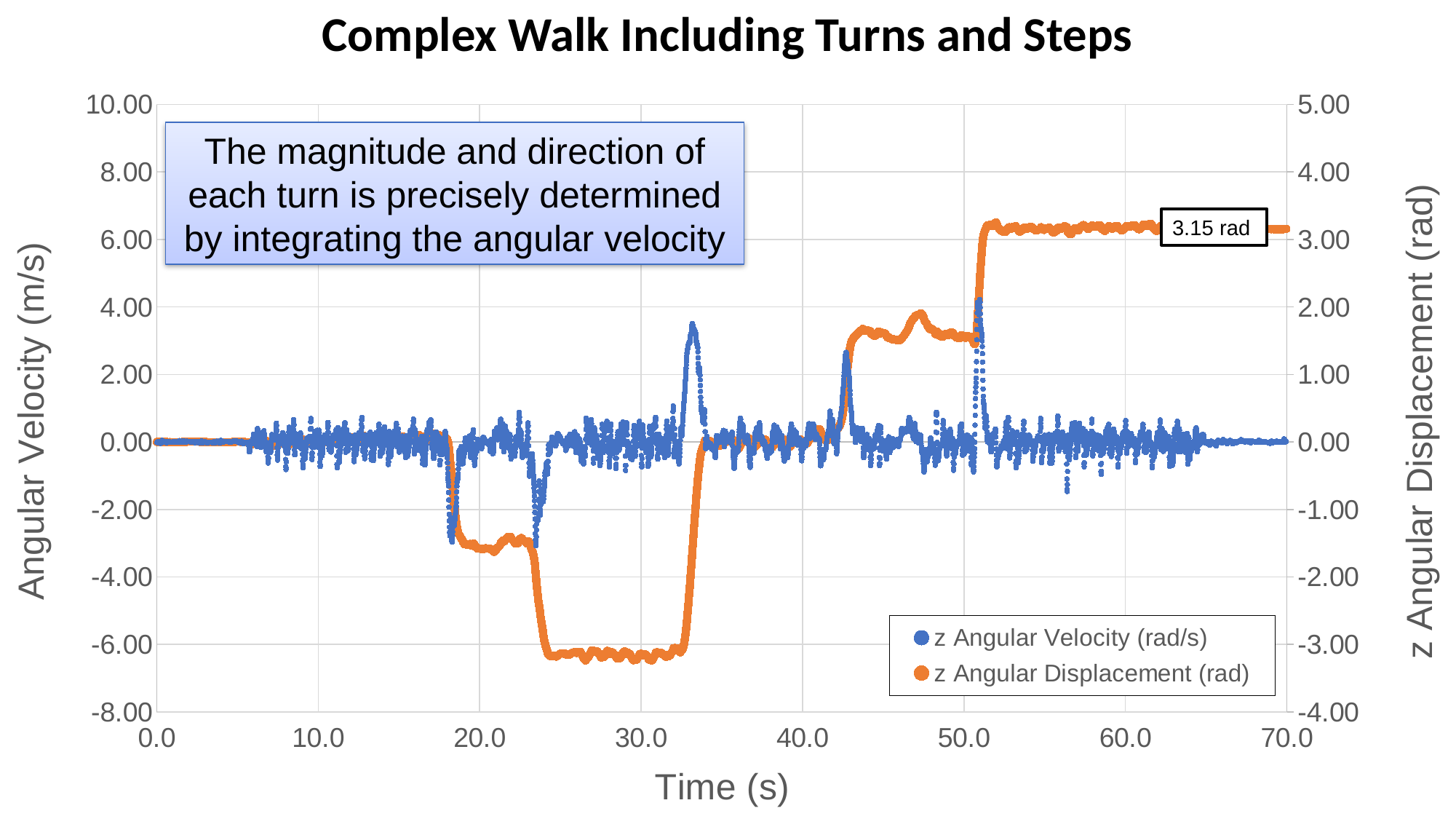

Complex Walk Including Turns and Steps

### Chart

| Category | z Angular Velocity (rad/s) | z Angular Displacement (rad) |
|---|---|---|
The magnitude and direction of each turn is precisely determined by integrating the angular velocity
3.15 rad